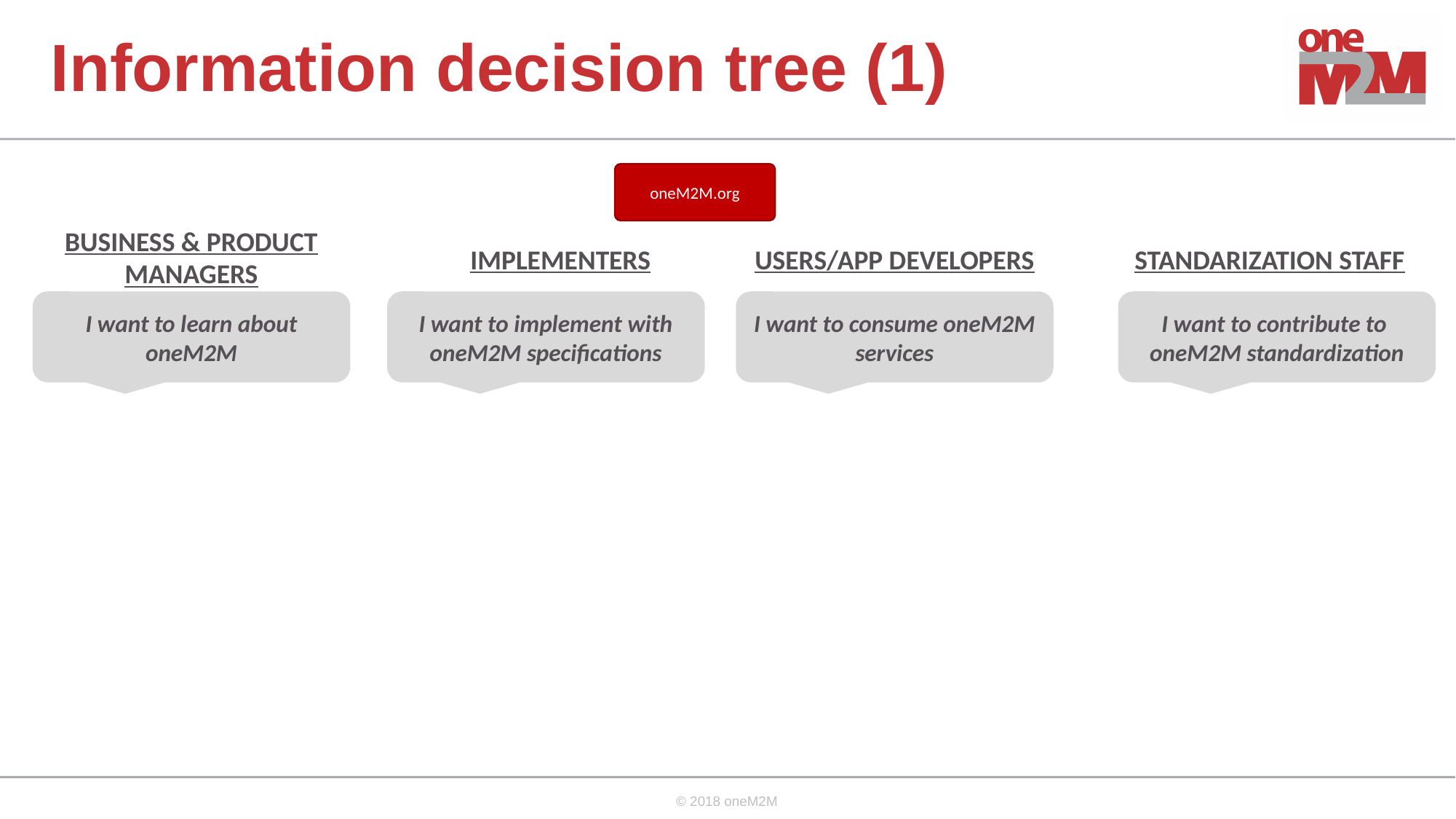

# Information decision tree (1)
oneM2M.org
BUSINESS & PRODUCT MANAGERS
IMPLEMENTERS
USERS/APP DEVELOPERS
STANDARIZATION STAFF
I want to learn about oneM2M
I want to implement with oneM2M specifications
I want to consume oneM2M services
I want to contribute to  oneM2M standardization